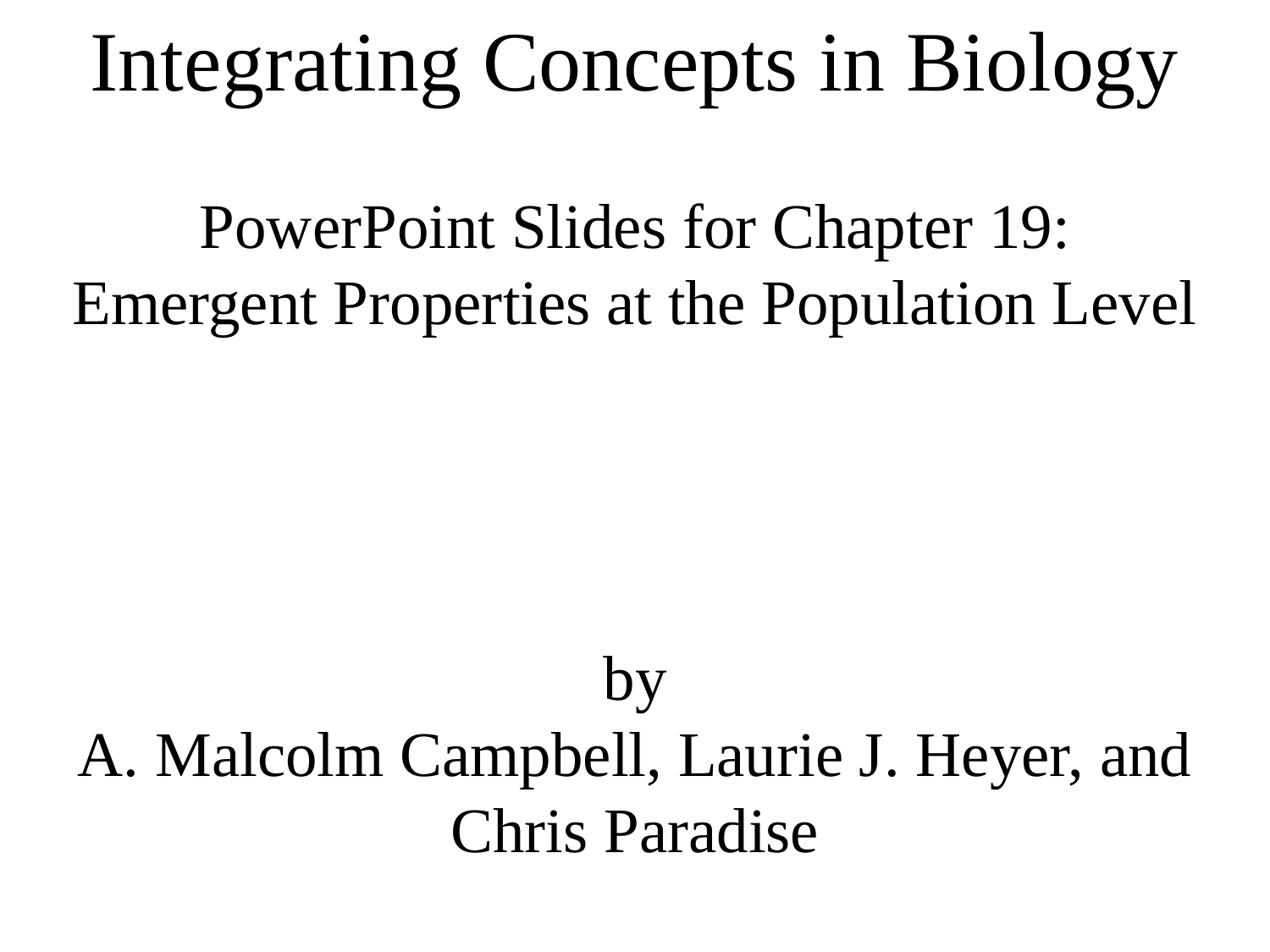

Integrating Concepts in Biology
PowerPoint Slides for Chapter 19:
Emergent Properties at the Population Level

by
A. Malcolm Campbell, Laurie J. Heyer, and Chris Paradise